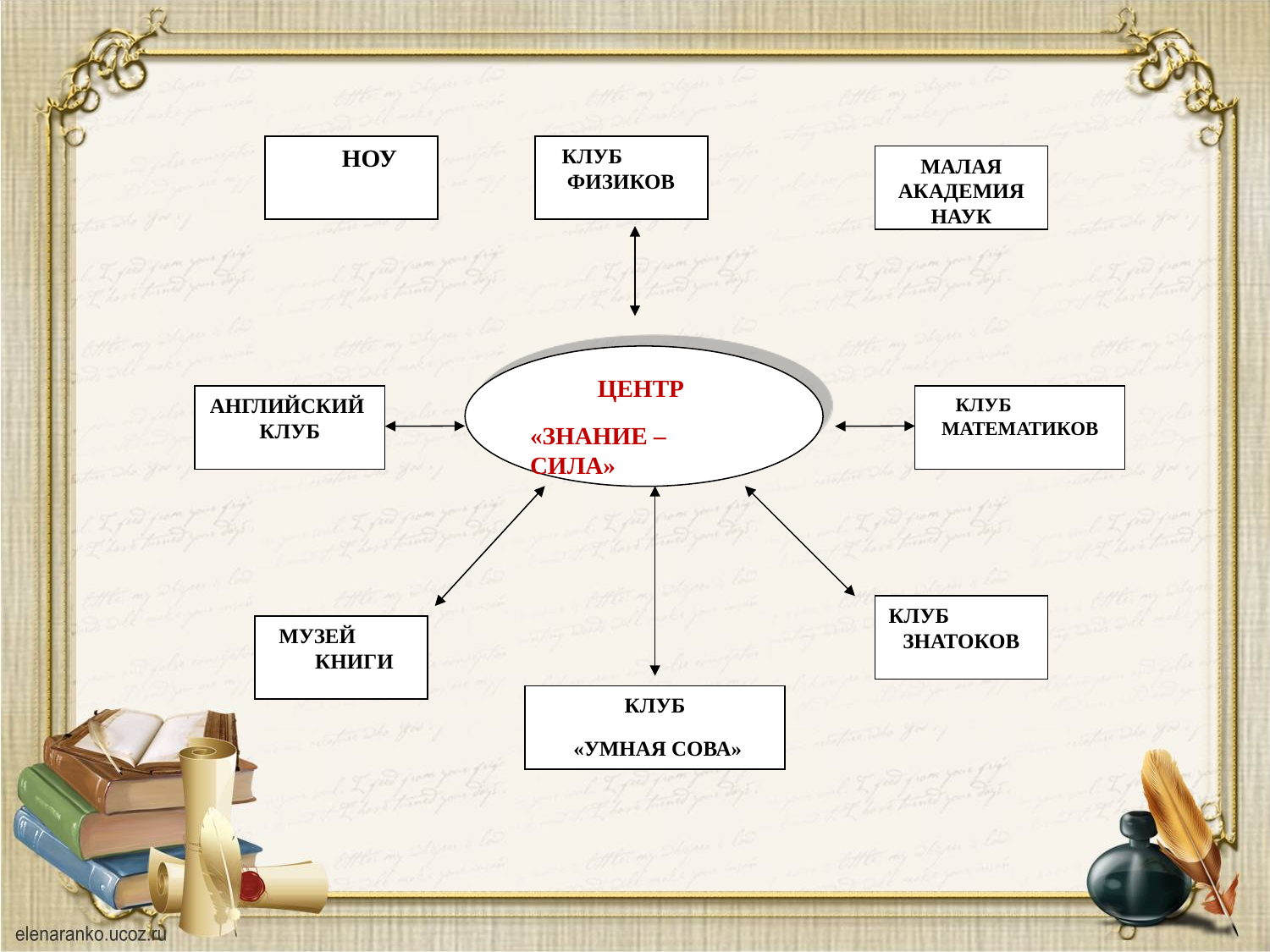

НОУ
КЛУБ            ФИЗИКОВ
МАЛАЯ АКАДЕМИЯ НАУК
           ЦЕНТР
«ЗНАНИЕ – СИЛА»
АНГЛИЙСКИЙ  КЛУБ
КЛУБ                МАТЕМАТИКОВ
КЛУБ                 ЗНАТОКОВ
  МУЗЕЙ                 КНИГИ
КЛУБ
 «УМНАЯ СОВА»